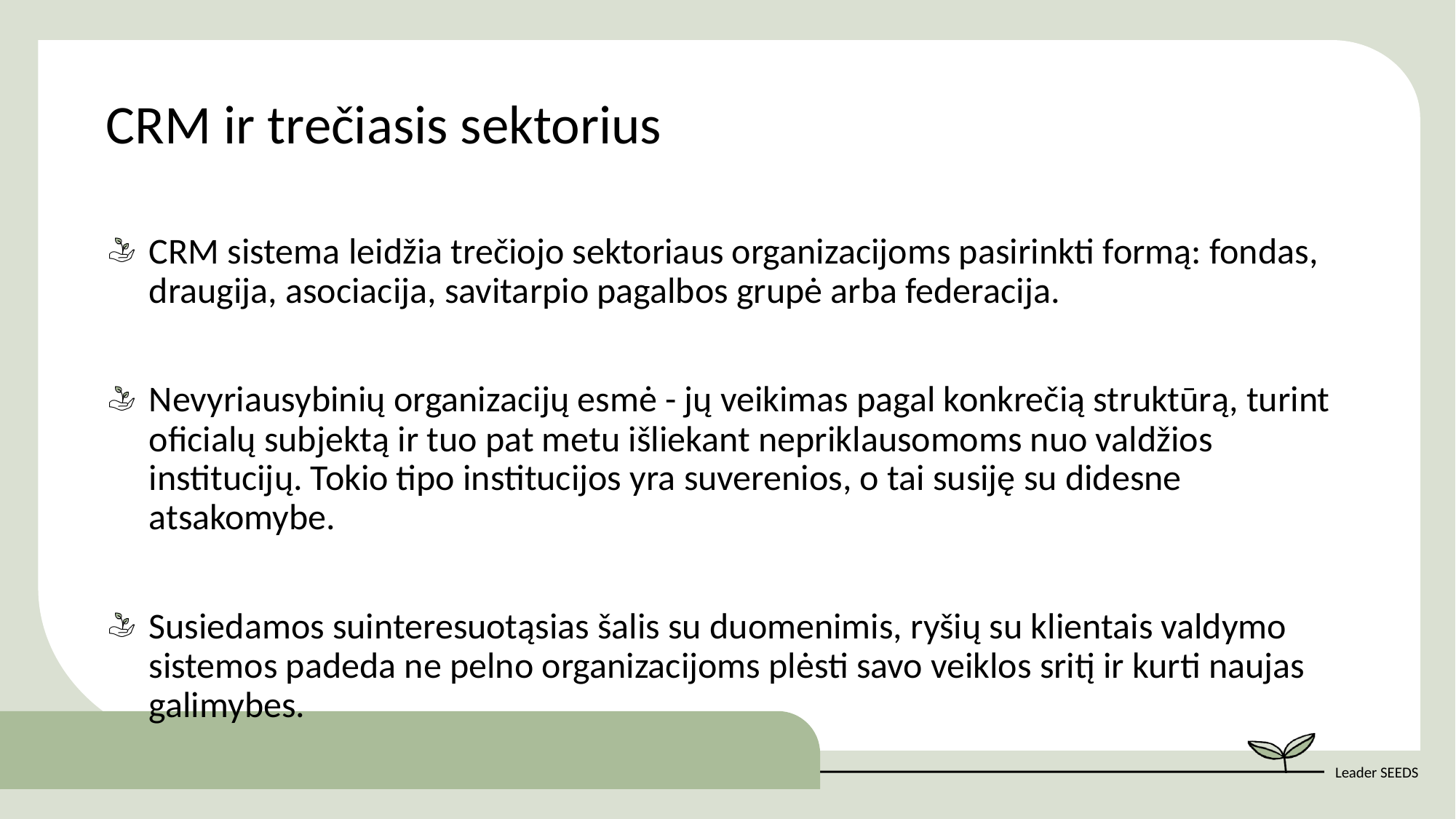

CRM ir trečiasis sektorius
CRM sistema leidžia trečiojo sektoriaus organizacijoms pasirinkti formą: fondas, draugija, asociacija, savitarpio pagalbos grupė arba federacija.

Nevyriausybinių organizacijų esmė - jų veikimas pagal konkrečią struktūrą, turint oficialų subjektą ir tuo pat metu išliekant nepriklausomoms nuo valdžios institucijų. Tokio tipo institucijos yra suverenios, o tai susiję su didesne atsakomybe.

Susiedamos suinteresuotąsias šalis su duomenimis, ryšių su klientais valdymo sistemos padeda ne pelno organizacijoms plėsti savo veiklos sritį ir kurti naujas galimybes.